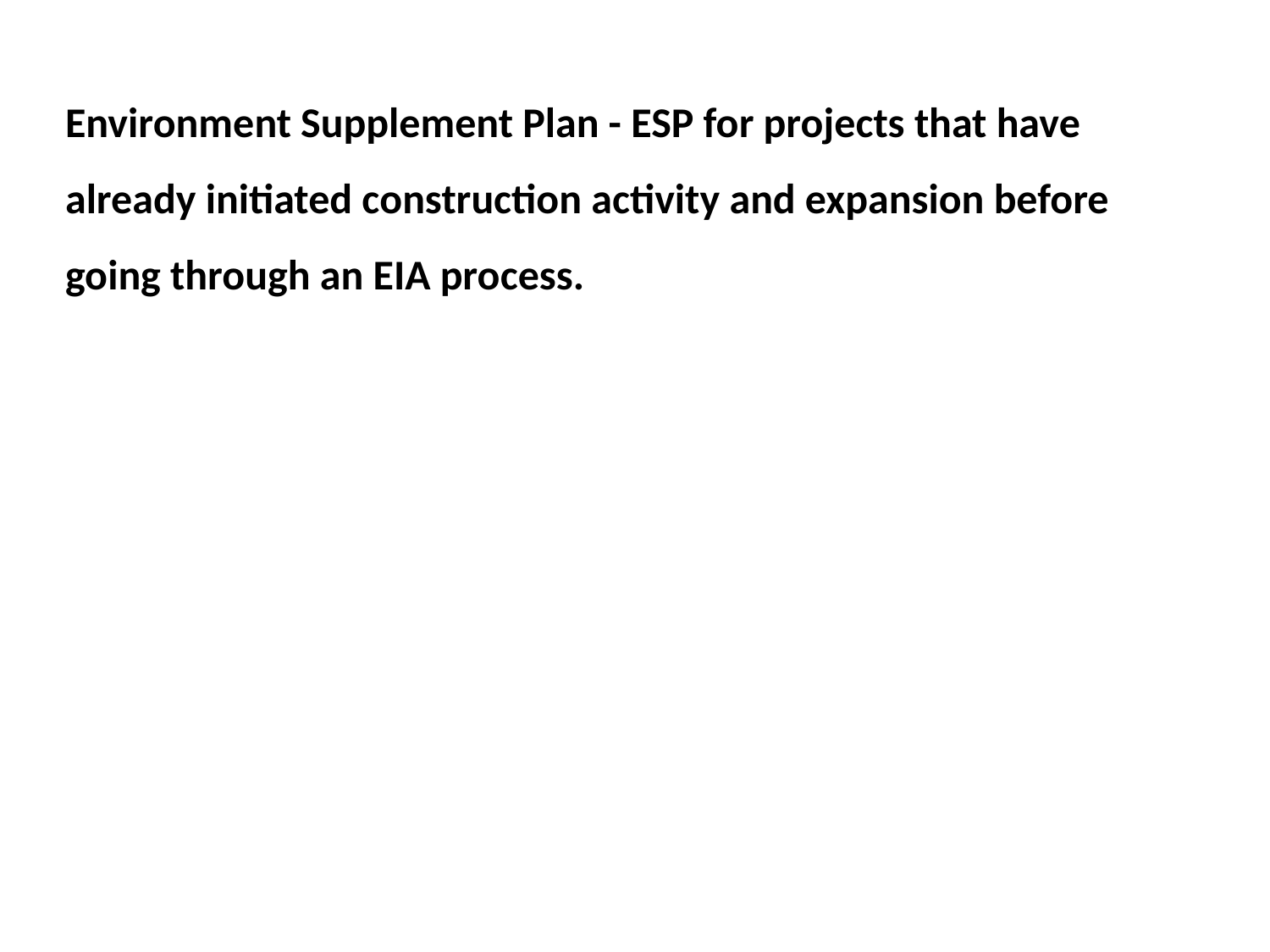

Environment Supplement Plan - ESP for projects that have already initiated construction activity and expansion before going through an EIA process.